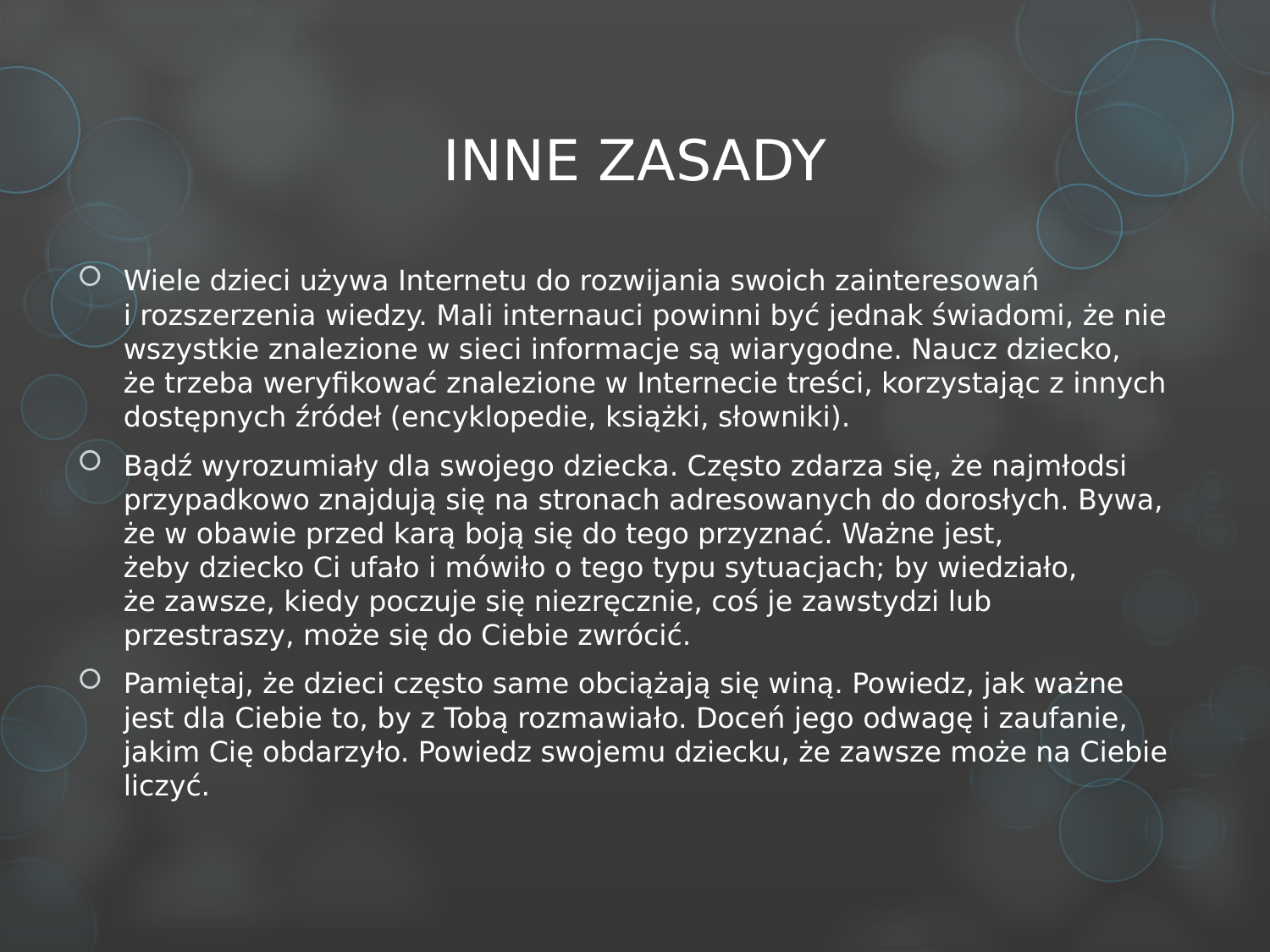

# INNE ZASADY
Wiele dzieci używa Internetu do rozwijania swoich zainteresowań i rozszerzenia wiedzy. Mali internauci powinni być jednak świadomi, że nie wszystkie znalezione w sieci informacje są wiarygodne. Naucz dziecko, że trzeba weryfikować znalezione w Internecie treści, korzystając z innych dostępnych źródeł (encyklopedie, książki, słowniki).
Bądź wyrozumiały dla swojego dziecka. Często zdarza się, że najmłodsi przypadkowo znajdują się na stronach adresowanych do dorosłych. Bywa, że w obawie przed karą boją się do tego przyznać. Ważne jest, żeby dziecko Ci ufało i mówiło o tego typu sytuacjach; by wiedziało, że zawsze, kiedy poczuje się niezręcznie, coś je zawstydzi lub przestraszy, może się do Ciebie zwrócić.
Pamiętaj, że dzieci często same obciążają się winą. Powiedz, jak ważne jest dla Ciebie to, by z Tobą rozmawiało. Doceń jego odwagę i zaufanie, jakim Cię obdarzyło. Powiedz swojemu dziecku, że zawsze może na Ciebie liczyć.